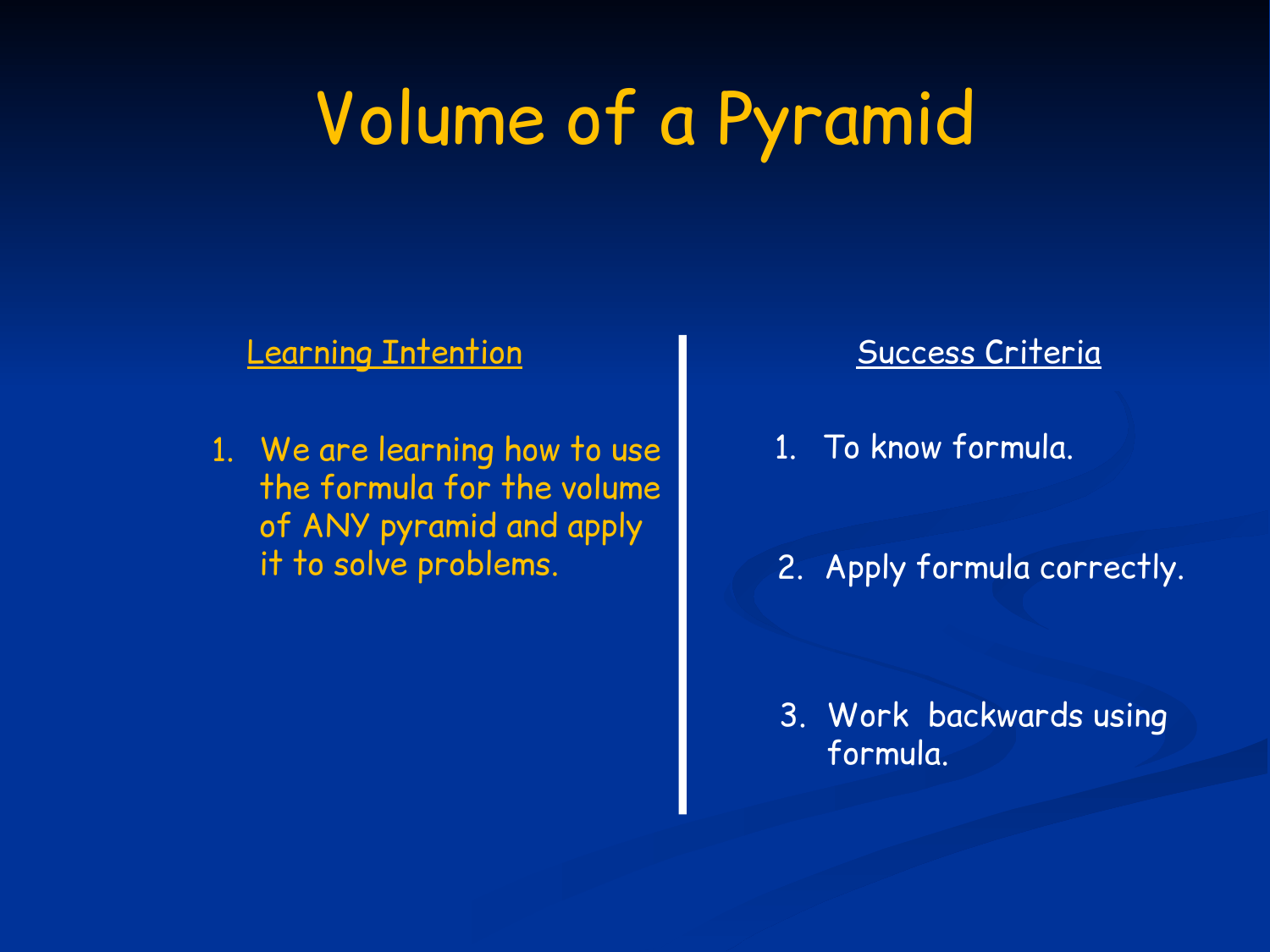

Volume of a Pyramid
Learning Intention
Success Criteria

To know formula.
We are learning how to use the formula for the volume of ANY pyramid and apply it to solve problems.
Apply formula correctly.
Work  backwards using formula.